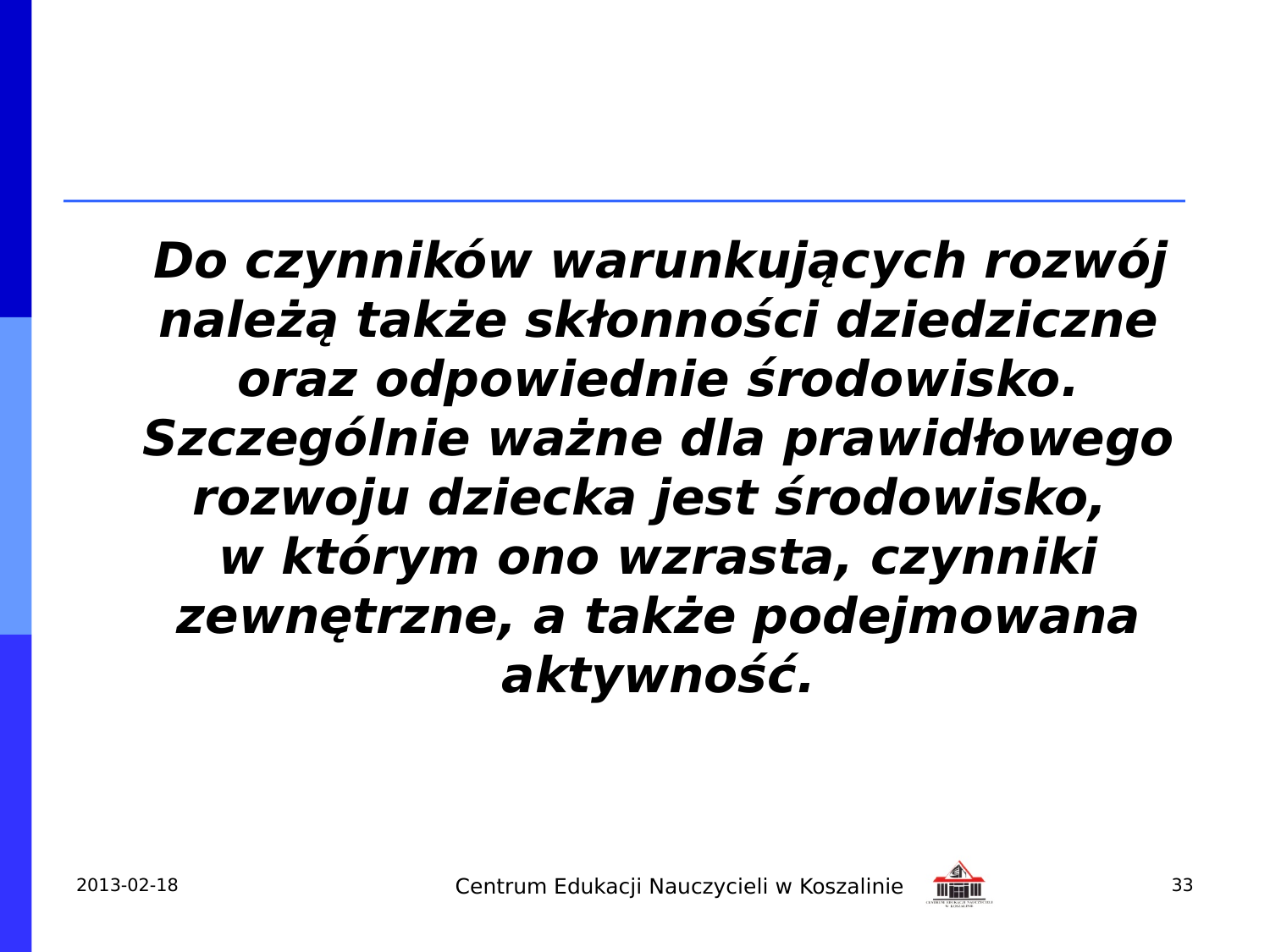

Do czynników warunkujących rozwój należą także skłonności dziedziczne oraz odpowiednie środowisko. Szczególnie ważne dla prawidłowego rozwoju dziecka jest środowisko,
w którym ono wzrasta, czynniki zewnętrzne, a także podejmowana aktywność.
2013-02-18
33